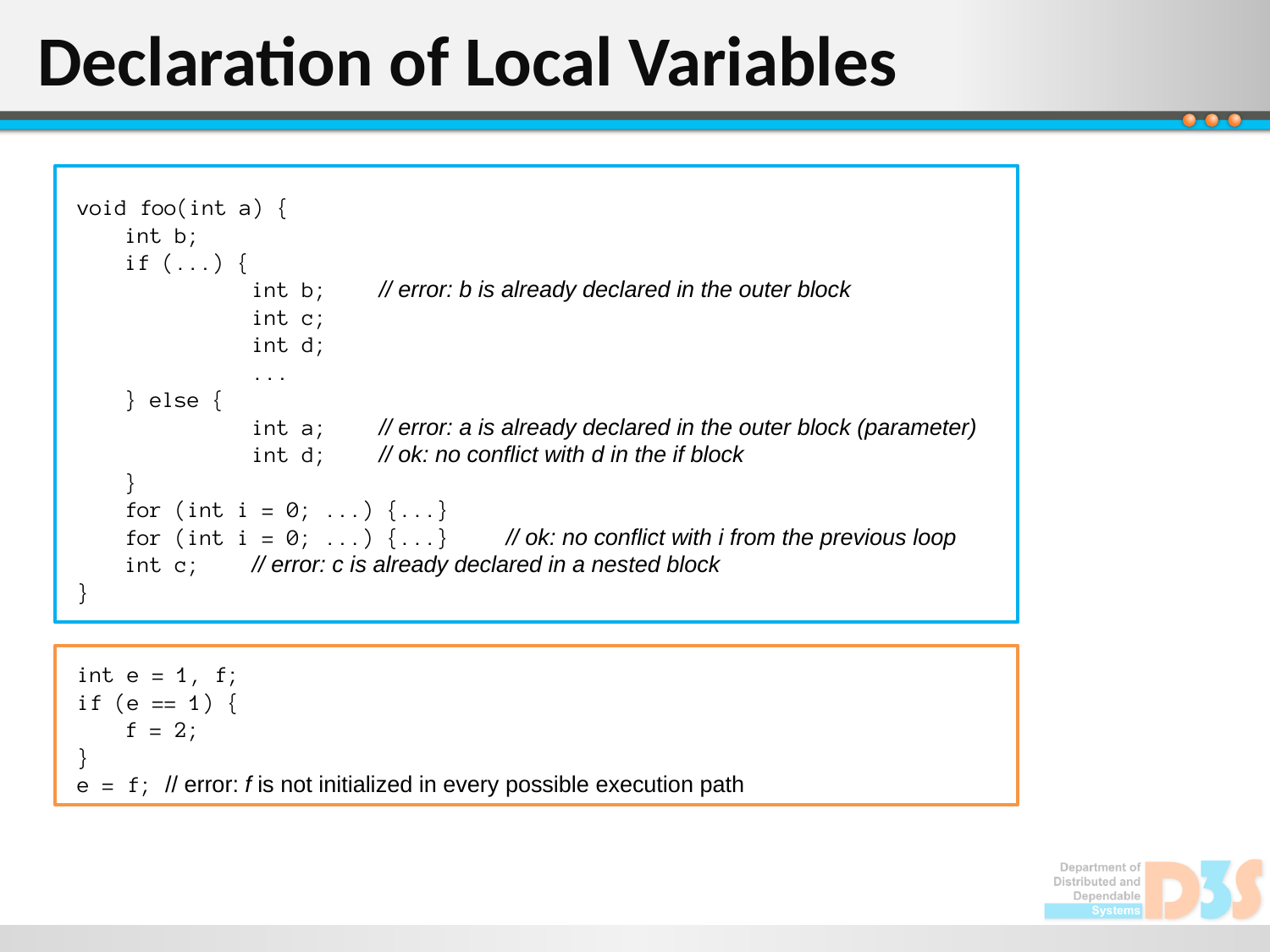

# Declaration of Local Variables

void foo(int a) {
	int b;
	if (...) {
		int b;	// error: b is already declared in the outer block
		int c;
		int d;
		...
	} else {
		int a;	// error: a is already declared in the outer block (parameter)
		int d;	// ok: no conflict with d in the if block
	}
	for (int i = 0; ...) {...}
	for (int i = 0; ...) {...}	// ok: no conflict with i from the previous loop
	int c;	// error: c is already declared in a nested block
}

int e = 1, f;
if (e == 1) {
	f = 2;
}
e = f; // error: f is not initialized in every possible execution path